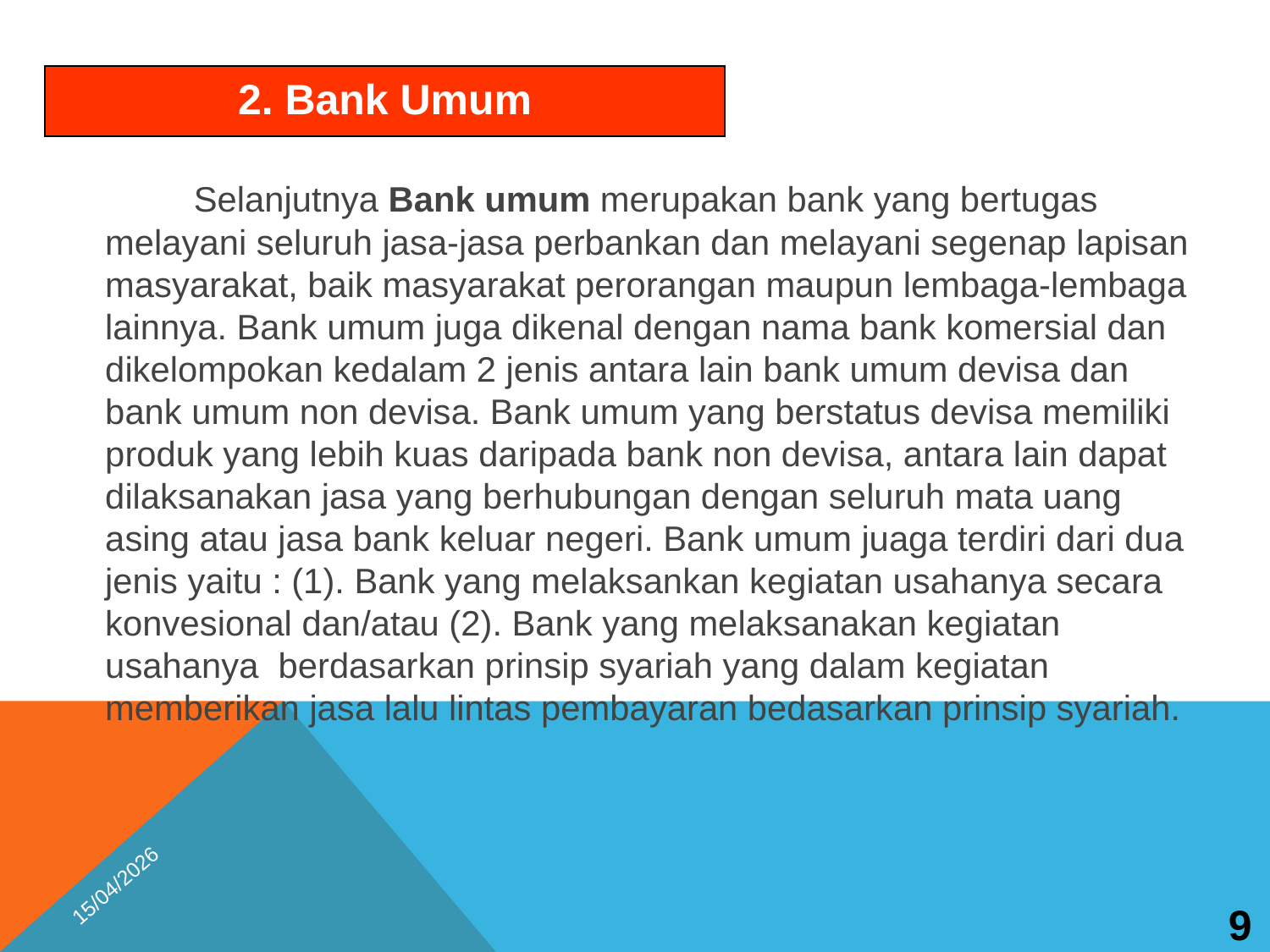

2. Bank Umum

              Selanjutnya Bank umum merupakan bank yang bertugas melayani seluruh jasa-jasa perbankan dan melayani segenap lapisan masyarakat, baik masyarakat perorangan maupun lembaga-lembaga lainnya. Bank umum juga dikenal dengan nama bank komersial dan dikelompokan kedalam 2 jenis antara lain bank umum devisa dan bank umum non devisa. Bank umum yang berstatus devisa memiliki produk yang lebih kuas daripada bank non devisa, antara lain dapat dilaksanakan jasa yang berhubungan dengan seluruh mata uang asing atau jasa bank keluar negeri. Bank umum juaga terdiri dari dua jenis yaitu : (1). Bank yang melaksankan kegiatan usahanya secara konvesional dan/atau (2). Bank yang melaksanakan kegiatan usahanya  berdasarkan prinsip syariah yang dalam kegiatan memberikan jasa lalu lintas pembayaran bedasarkan prinsip syariah.
9
15/04/2026